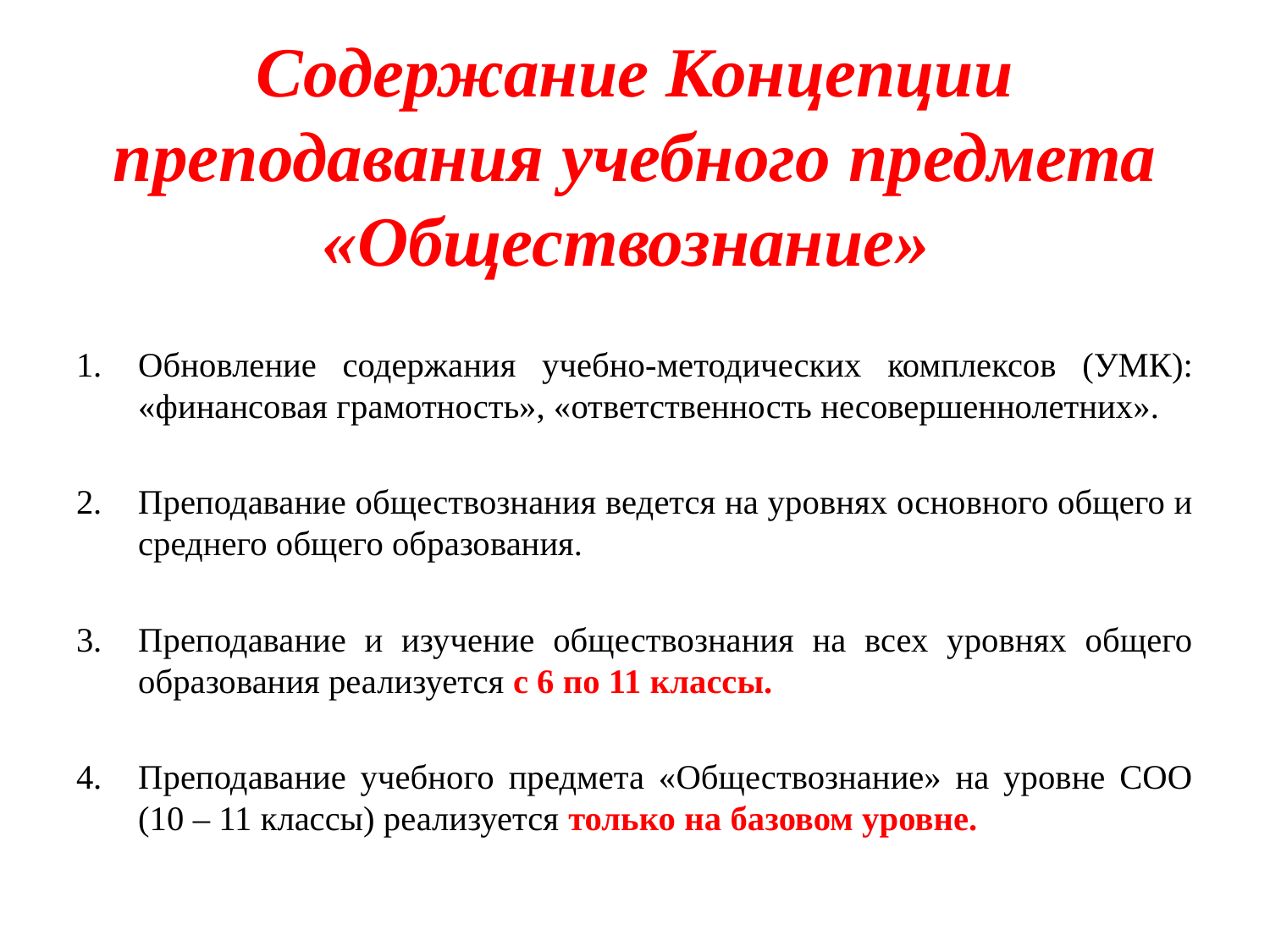

# Содержание Концепции преподавания учебного предмета «Обществознание»
Обновление содержания учебно-методических комплексов (УМК): «финансовая грамотность», «ответственность несовершеннолетних».

Преподавание обществознания ведется на уровнях основного общего и среднего общего образования.

Преподавание и изучение обществознания на всех уровнях общего образования реализуется с 6 по 11 классы.

Преподавание учебного предмета «Обществознание» на уровне СОО (10 – 11 классы) реализуется только на базовом уровне.